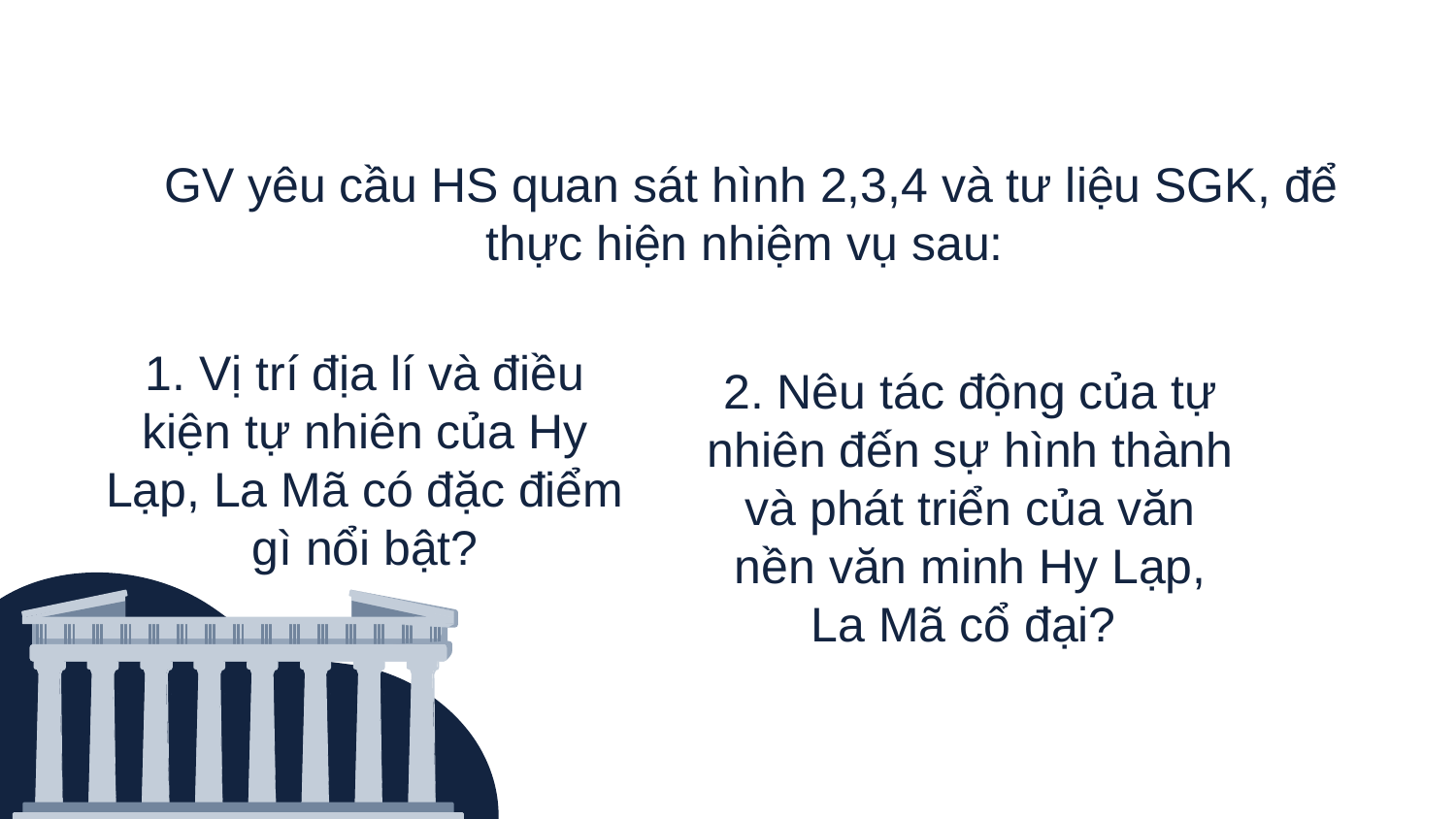

# Hoạt động nhóm
GV yêu cầu HS quan sát hình 2,3,4 và tư liệu SGK, để thực hiện nhiệm vụ sau:
Nhóm 1
Nhóm 2
1. Vị trí địa lí và điều kiện tự nhiên của Hy Lạp, La Mã có đặc điểm gì nổi bật?
2. Nêu tác động của tự nhiên đến sự hình thành và phát triển của văn nền văn minh Hy Lạp, La Mã cổ đại?